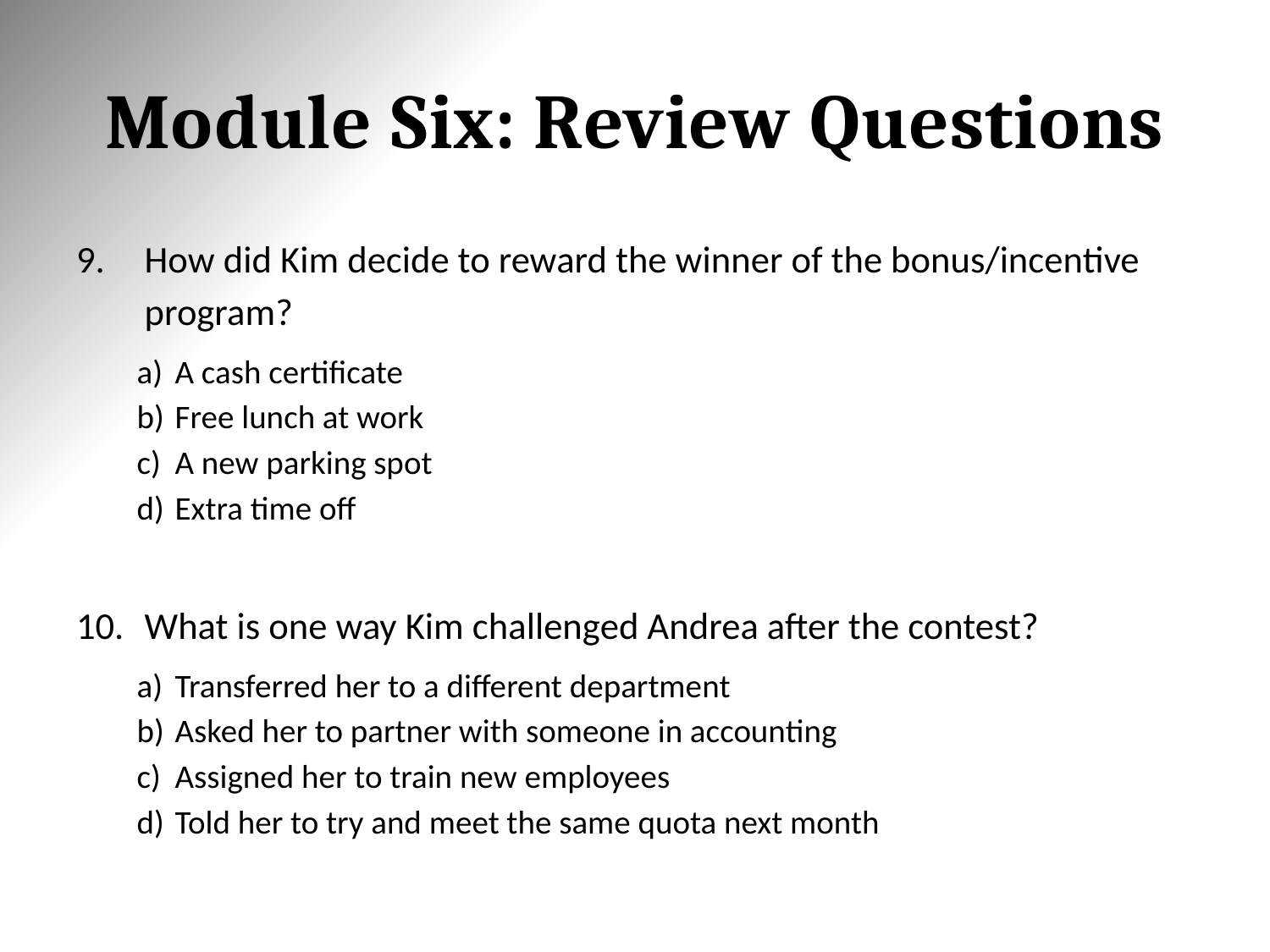

# Module Six: Review Questions
How did Kim decide to reward the winner of the bonus/incentive program?
A cash certificate
Free lunch at work
A new parking spot
Extra time off

What is one way Kim challenged Andrea after the contest?
Transferred her to a different department
Asked her to partner with someone in accounting
Assigned her to train new employees
Told her to try and meet the same quota next month